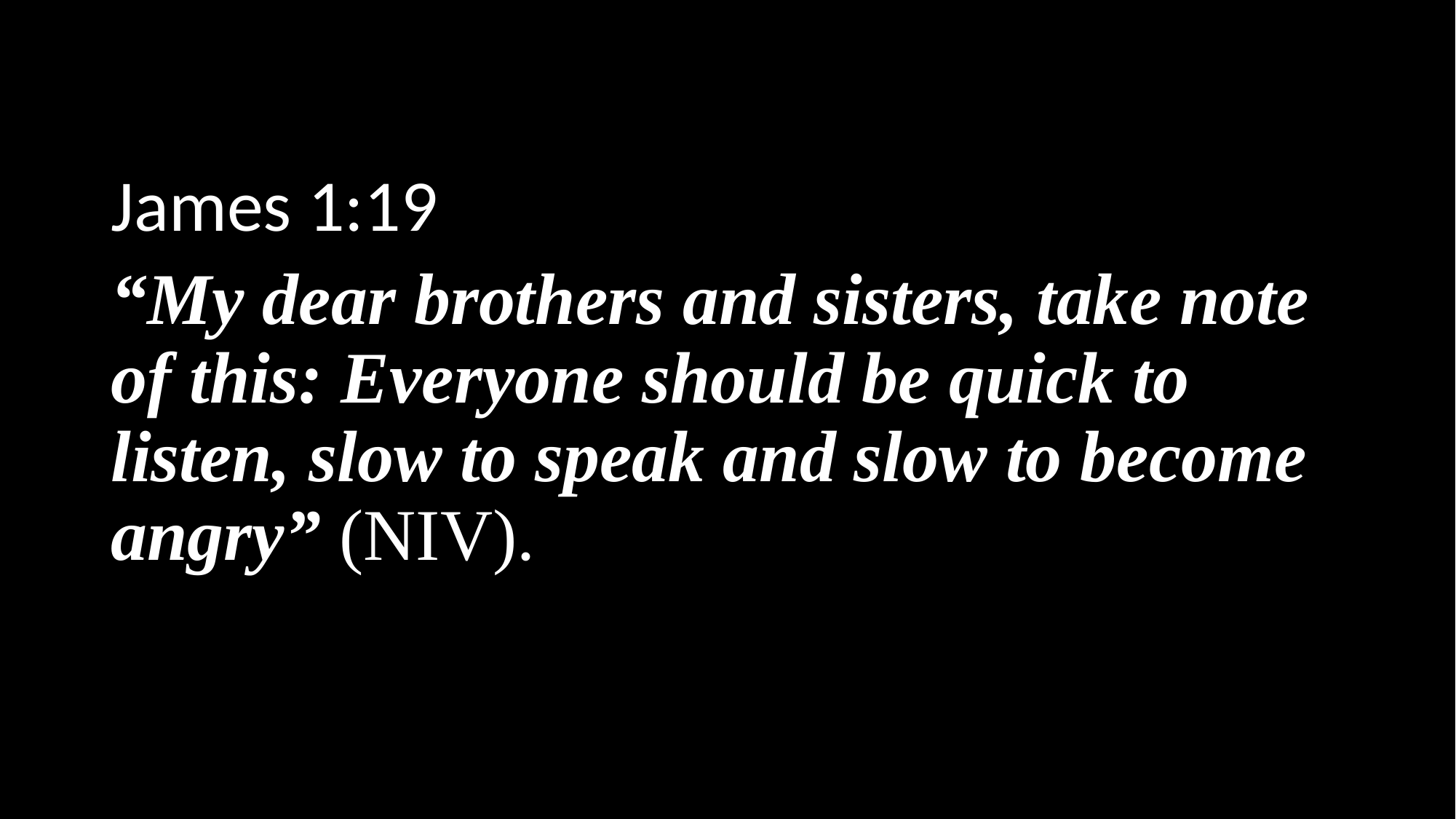

James 1:19
“My dear brothers and sisters, take note of this: Everyone should be quick to listen, slow to speak and slow to become angry” (NIV).